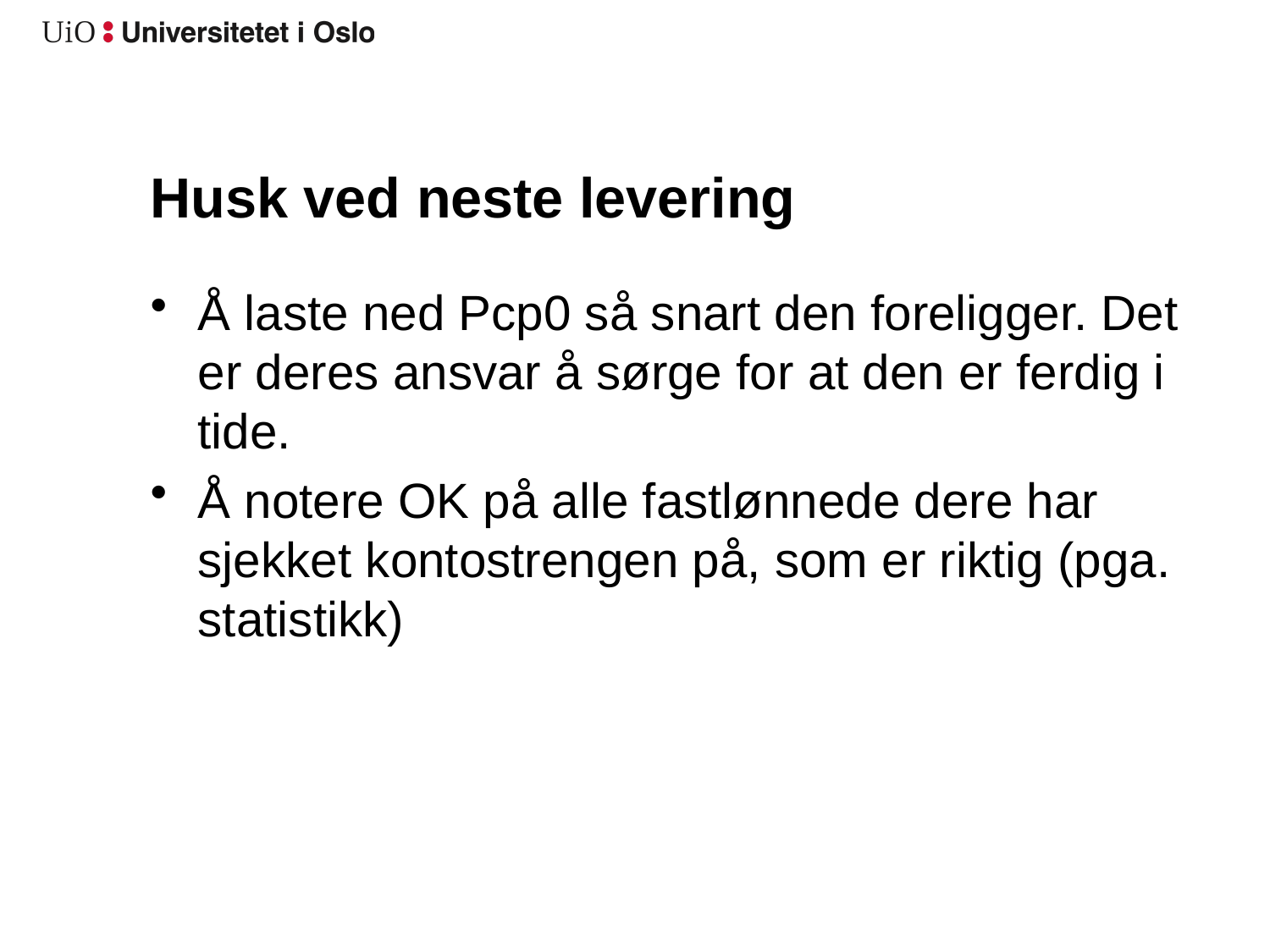

# Husk ved neste levering
Å laste ned Pcp0 så snart den foreligger. Det er deres ansvar å sørge for at den er ferdig i tide.
Å notere OK på alle fastlønnede dere har sjekket kontostrengen på, som er riktig (pga. statistikk)